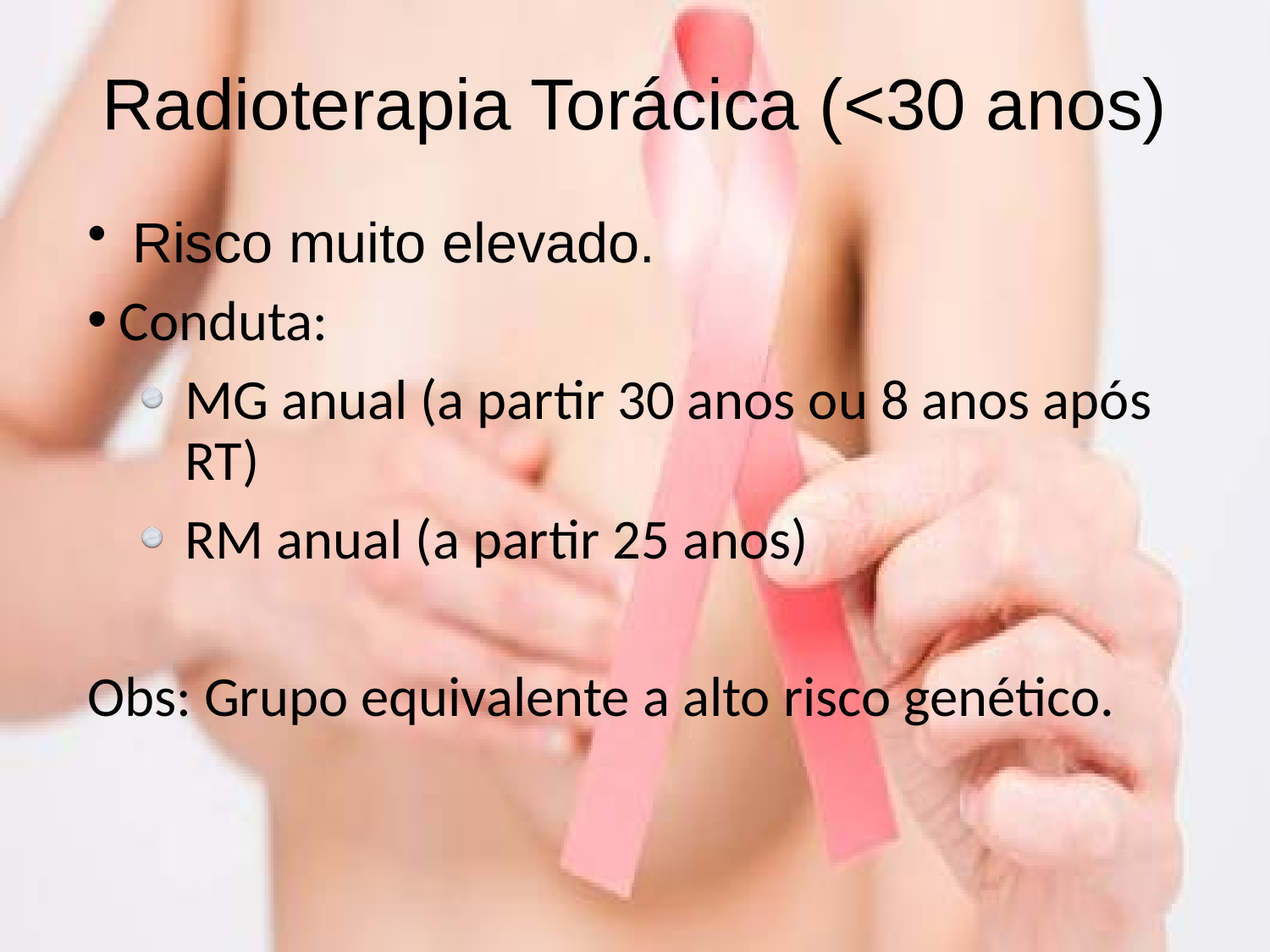

Radioterapia Torácica (<30 anos)
Risco muito elevado.
Conduta:
MG anual (a partir 30 anos ou 8 anos após RT)
RM anual (a partir 25 anos)

Obs: Grupo equivalente a alto risco genético.